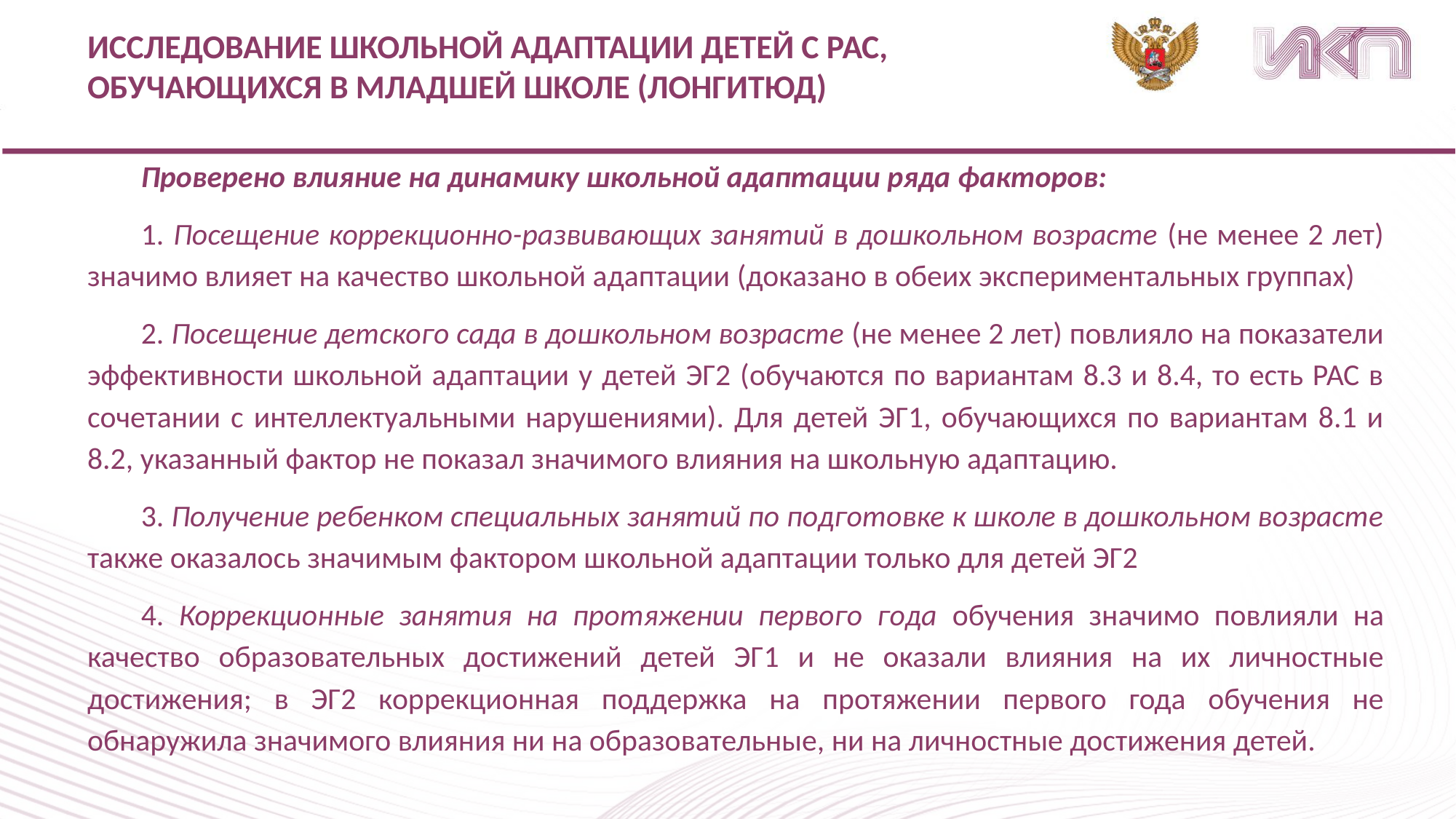

ИССЛЕДОВАНИЕ ШКОЛЬНОЙ АДАПТАЦИИ ДЕТЕЙ С РАС,
ОБУЧАЮЩИХСЯ В МЛАДШЕЙ ШКОЛЕ (ЛОНГИТЮД)

Проверено влияние на динамику школьной адаптации ряда факторов:
1. Посещение коррекционно-развивающих занятий в дошкольном возрасте (не менее 2 лет) значимо влияет на качество школьной адаптации (доказано в обеих экспериментальных группах)
2. Посещение детского сада в дошкольном возрасте (не менее 2 лет) повлияло на показатели эффективности школьной адаптации у детей ЭГ2 (обучаются по вариантам 8.3 и 8.4, то есть РАС в сочетании с интеллектуальными нарушениями). Для детей ЭГ1, обучающихся по вариантам 8.1 и 8.2, указанный фактор не показал значимого влияния на школьную адаптацию.
3. Получение ребенком специальных занятий по подготовке к школе в дошкольном возрасте также оказалось значимым фактором школьной адаптации только для детей ЭГ2
4. Коррекционные занятия на протяжении первого года обучения значимо повлияли на качество образовательных достижений детей ЭГ1 и не оказали влияния на их личностные достижения; в ЭГ2 коррекционная поддержка на протяжении первого года обучения не обнаружила значимого влияния ни на образовательные, ни на личностные достижения детей.